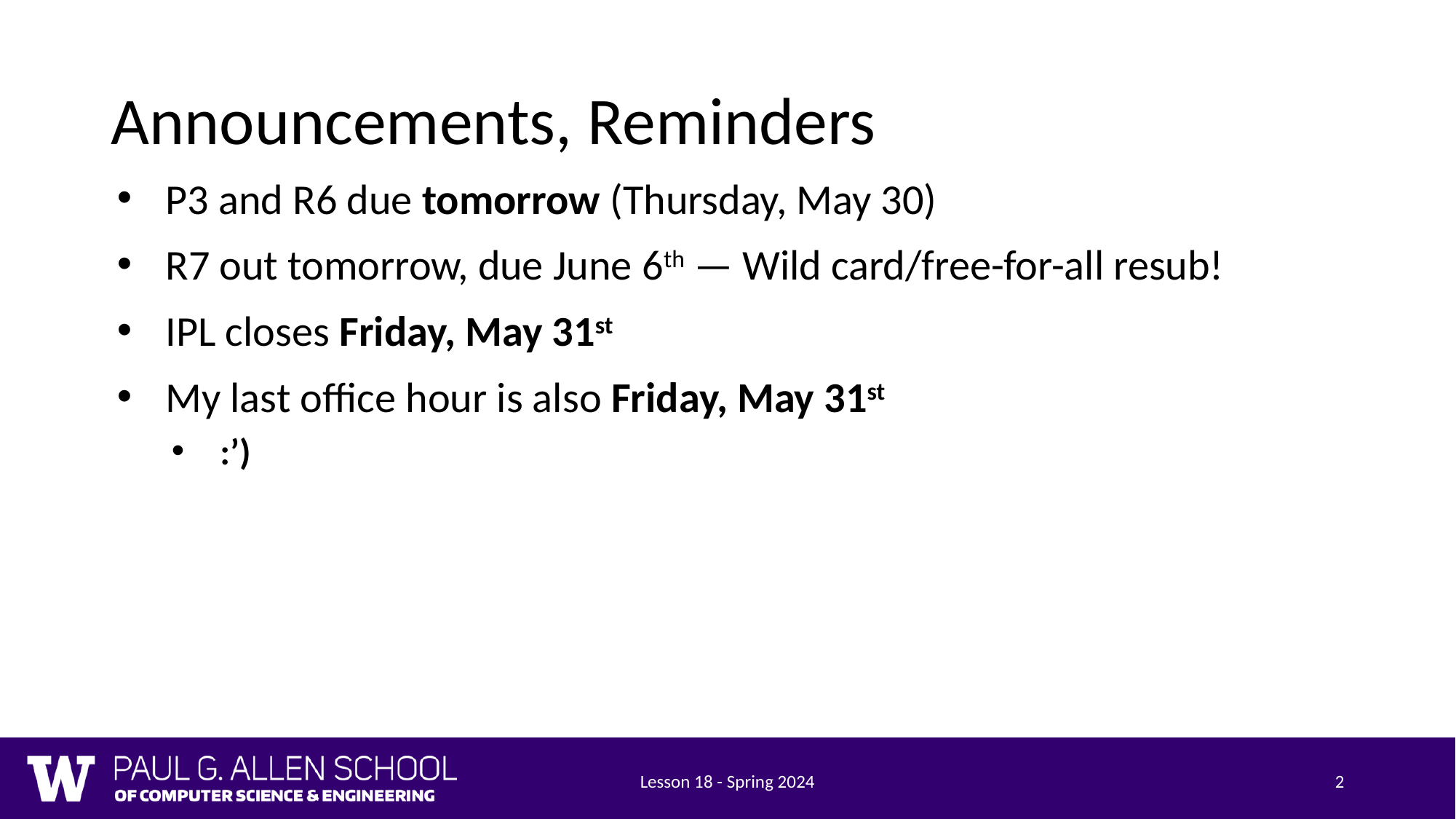

# Announcements, Reminders
P3 and R6 due tomorrow (Thursday, May 30)
R7 out tomorrow, due June 6th — Wild card/free-for-all resub!
IPL closes Friday, May 31st
My last office hour is also Friday, May 31st
:’)
Lesson 18 - Spring 2024
2